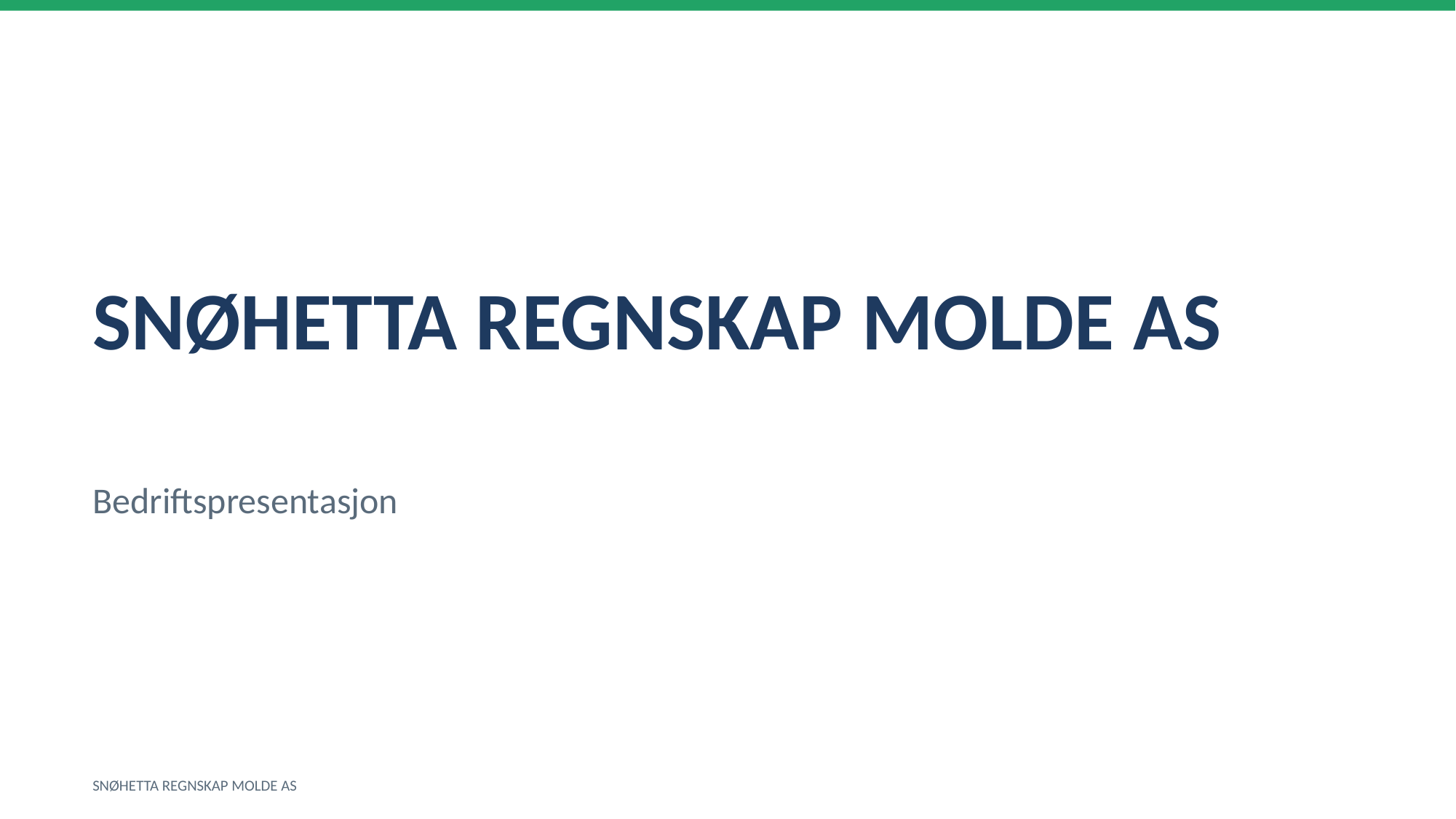

SNØHETTA REGNSKAP MOLDE AS
Bedriftspresentasjon
SNØHETTA REGNSKAP MOLDE AS